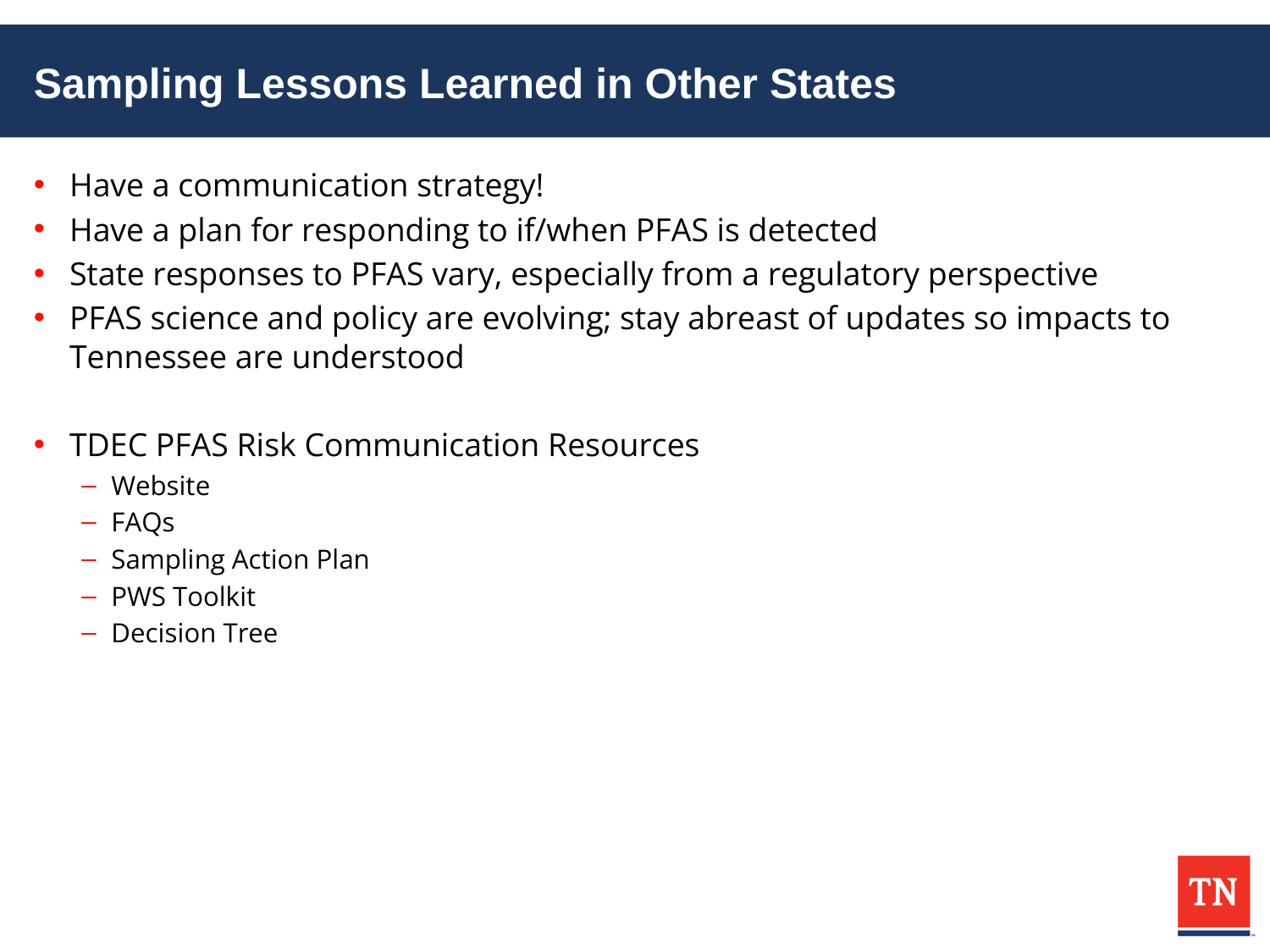

# Sampling Lessons Learned in Other States
Have a communication strategy!
Have a plan for responding to if/when PFAS is detected
State responses to PFAS vary, especially from a regulatory perspective
PFAS science and policy are evolving; stay abreast of updates so impacts to Tennessee are understood

TDEC PFAS Risk Communication Resources
Website
FAQs
Sampling Action Plan
PWS Toolkit
Decision Tree